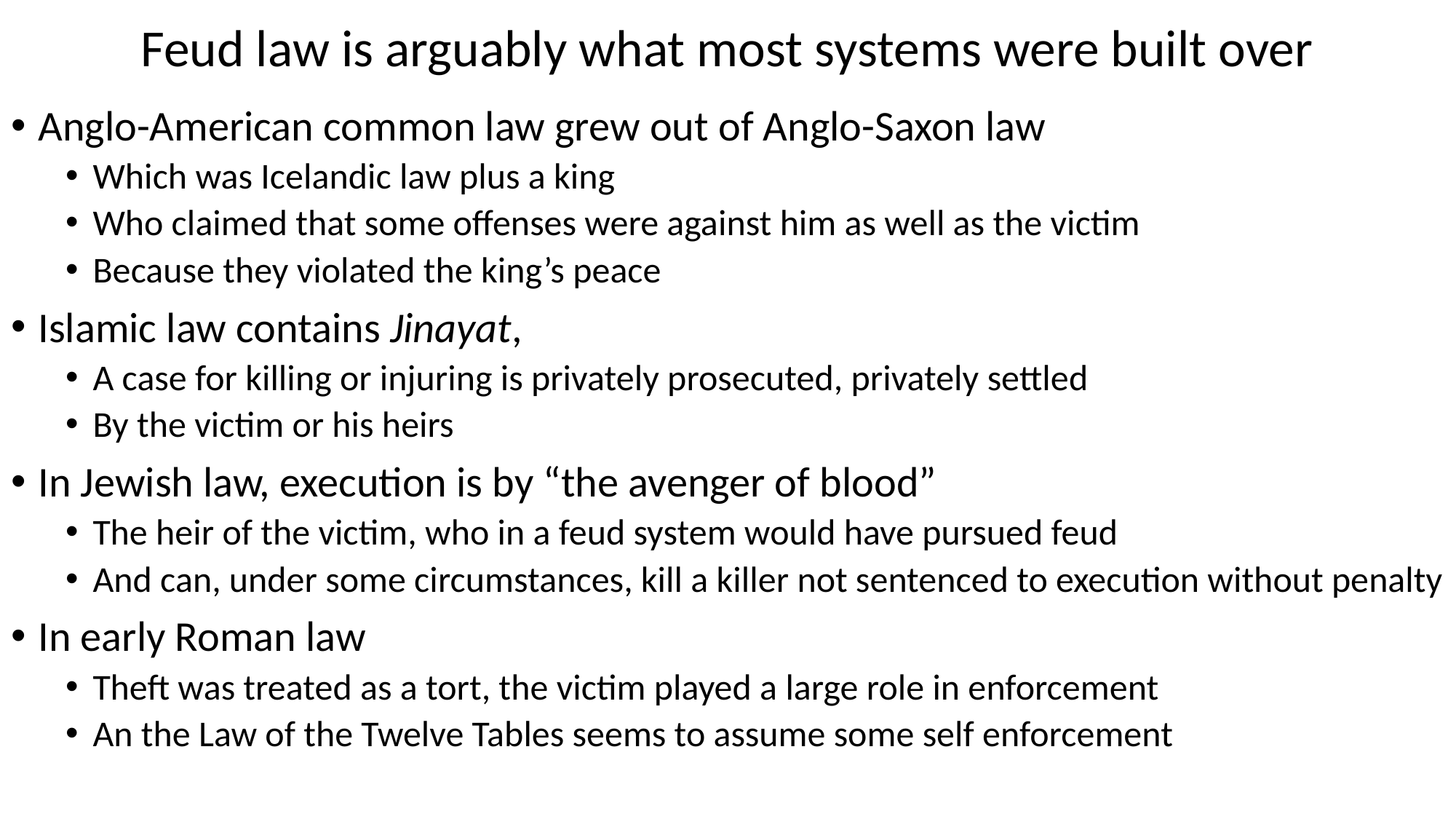

# Feud law is arguably what most systems were built over
Anglo-American common law grew out of Anglo-Saxon law
Which was Icelandic law plus a king
Who claimed that some offenses were against him as well as the victim
Because they violated the king’s peace
Islamic law contains Jinayat,
A case for killing or injuring is privately prosecuted, privately settled
By the victim or his heirs
In Jewish law, execution is by “the avenger of blood”
The heir of the victim, who in a feud system would have pursued feud
And can, under some circumstances, kill a killer not sentenced to execution without penalty
In early Roman law
Theft was treated as a tort, the victim played a large role in enforcement
An the Law of the Twelve Tables seems to assume some self enforcement